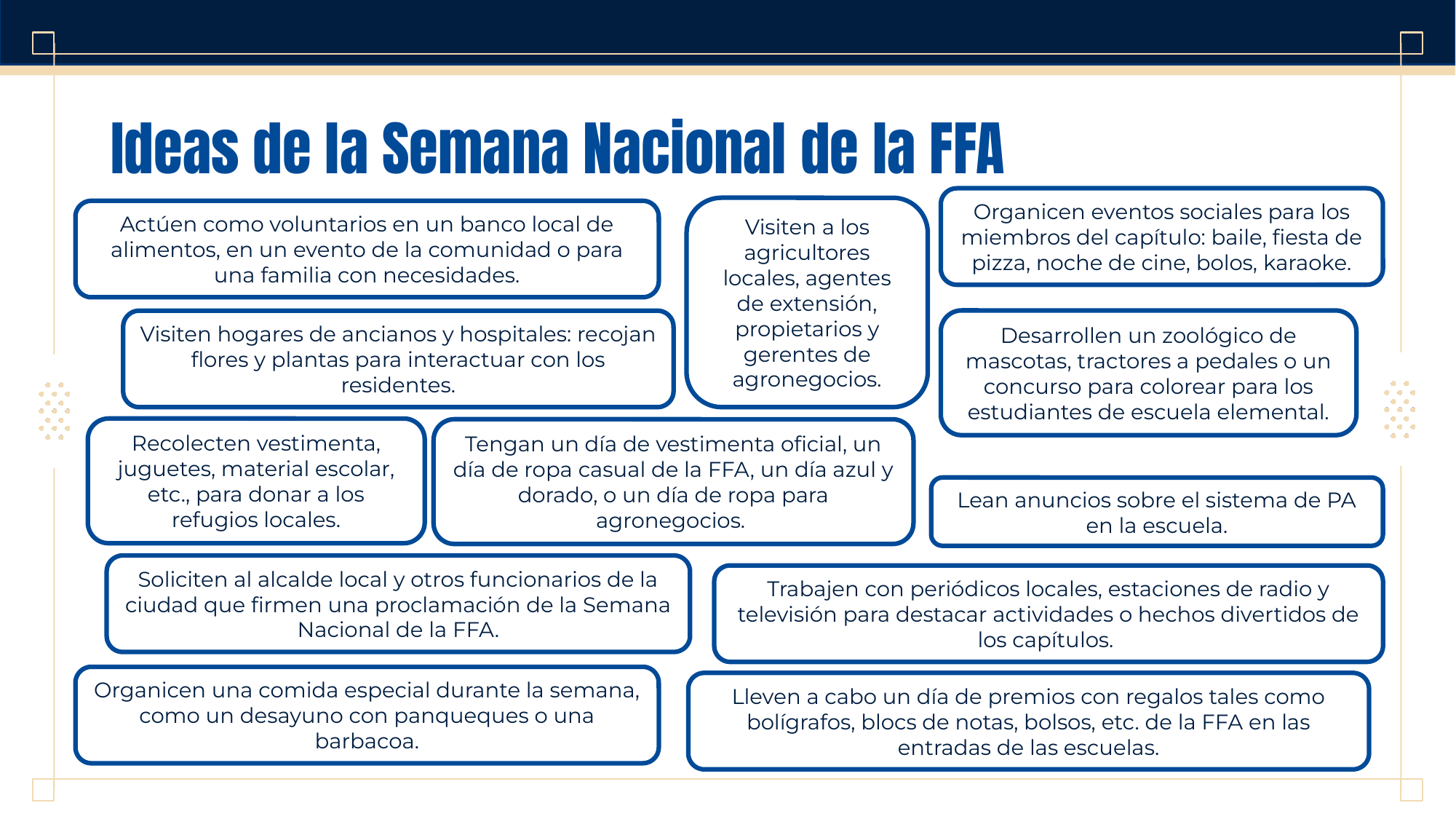

# Ideas de la Semana Nacional de la FFA
Organicen eventos sociales para los miembros del capítulo: baile, fiesta de pizza, noche de cine, bolos, karaoke.
Visiten a los agricultores locales, agentes de extensión, propietarios y gerentes de agronegocios.
Actúen como voluntarios en un banco local de alimentos, en un evento de la comunidad o para una familia con necesidades.
Desarrollen un zoológico de mascotas, tractores a pedales o un concurso para colorear para los estudiantes de escuela elemental.
Visiten hogares de ancianos y hospitales: recojan flores y plantas para interactuar con los residentes.
Recolecten vestimenta, juguetes, material escolar, etc., para donar a los refugios locales.
Tengan un día de vestimenta oficial, un día de ropa casual de la FFA, un día azul y dorado, o un día de ropa para agronegocios.
Lean anuncios sobre el sistema de PA en la escuela.
Soliciten al alcalde local y otros funcionarios de la ciudad que firmen una proclamación de la Semana Nacional de la FFA.
Trabajen con periódicos locales, estaciones de radio y televisión para destacar actividades o hechos divertidos de los capítulos.
Organicen una comida especial durante la semana, como un desayuno con panqueques o una barbacoa.
Lleven a cabo un día de premios con regalos tales como bolígrafos, blocs de notas, bolsos, etc. de la FFA en las entradas de las escuelas.